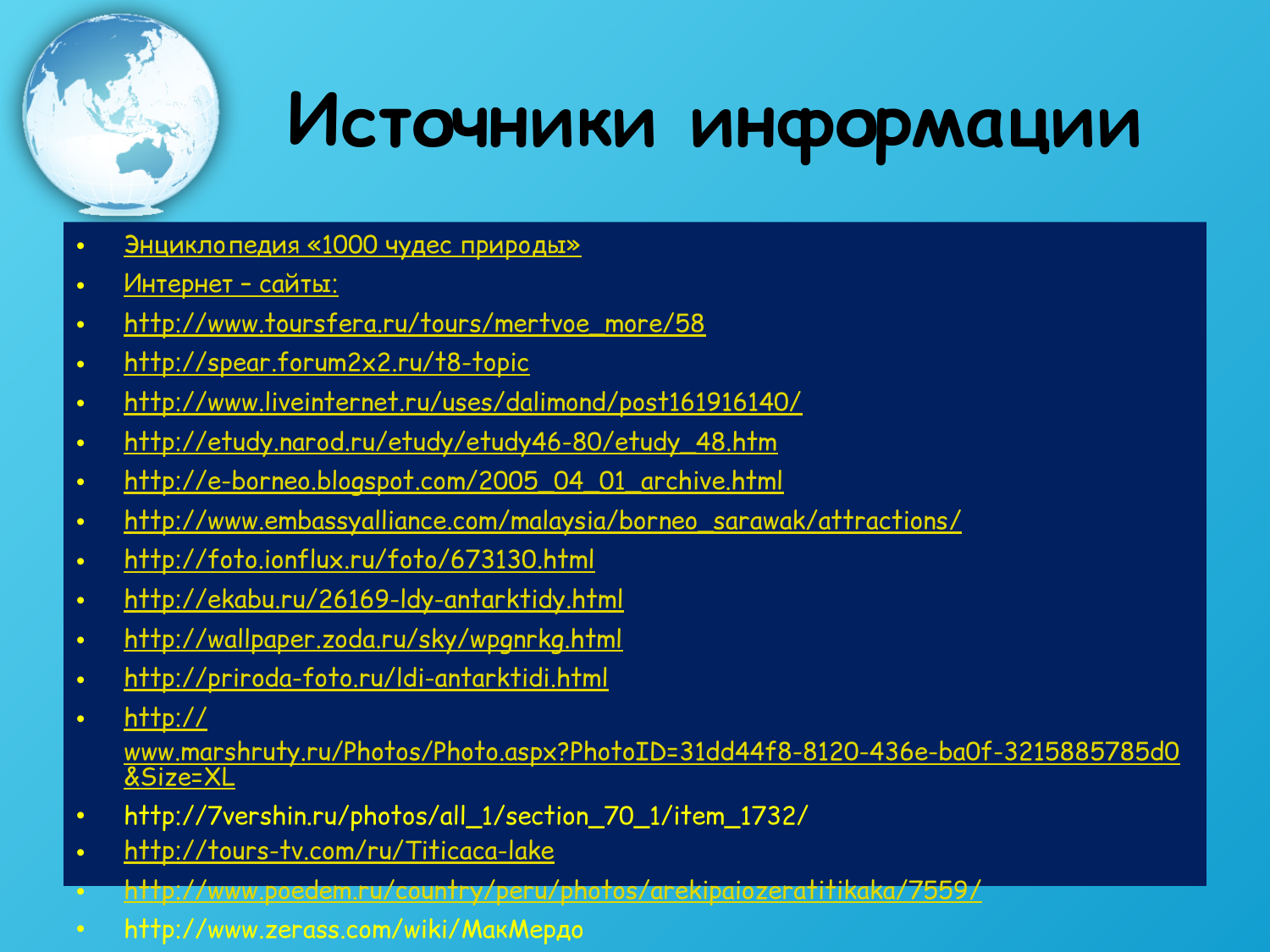

# Источники информации
Энциклопедия «1000 чудес природы»
Интернет – сайты:
http://www.toursfera.ru/tours/mertvoe_more/58
http://spear.forum2x2.ru/t8-topic
http://www.liveinternet.ru/uses/dalimond/post161916140/
http://etudy.narod.ru/etudy/etudy46-80/etudy_48.htm
http://e-borneo.blogspot.com/2005_04_01_archive.html
http://www.embassyalliance.com/malaysia/borneo_sarawak/attractions/
http://foto.ionflux.ru/foto/673130.html
http://ekabu.ru/26169-ldy-antarktidy.html
http://wallpaper.zoda.ru/sky/wpgnrkg.html
http://priroda-foto.ru/ldi-antarktidi.html
http://www.marshruty.ru/Photos/Photo.aspx?PhotoID=31dd44f8-8120-436e-ba0f-3215885785d0&Size=XL
http://7vershin.ru/photos/all_1/section_70_1/item_1732/
http://tours-tv.com/ru/Titicaca-lake
http://www.poedem.ru/country/peru/photos/arekipaiozeratitikaka/7559/
http://www.zerass.com/wiki/МакМердо